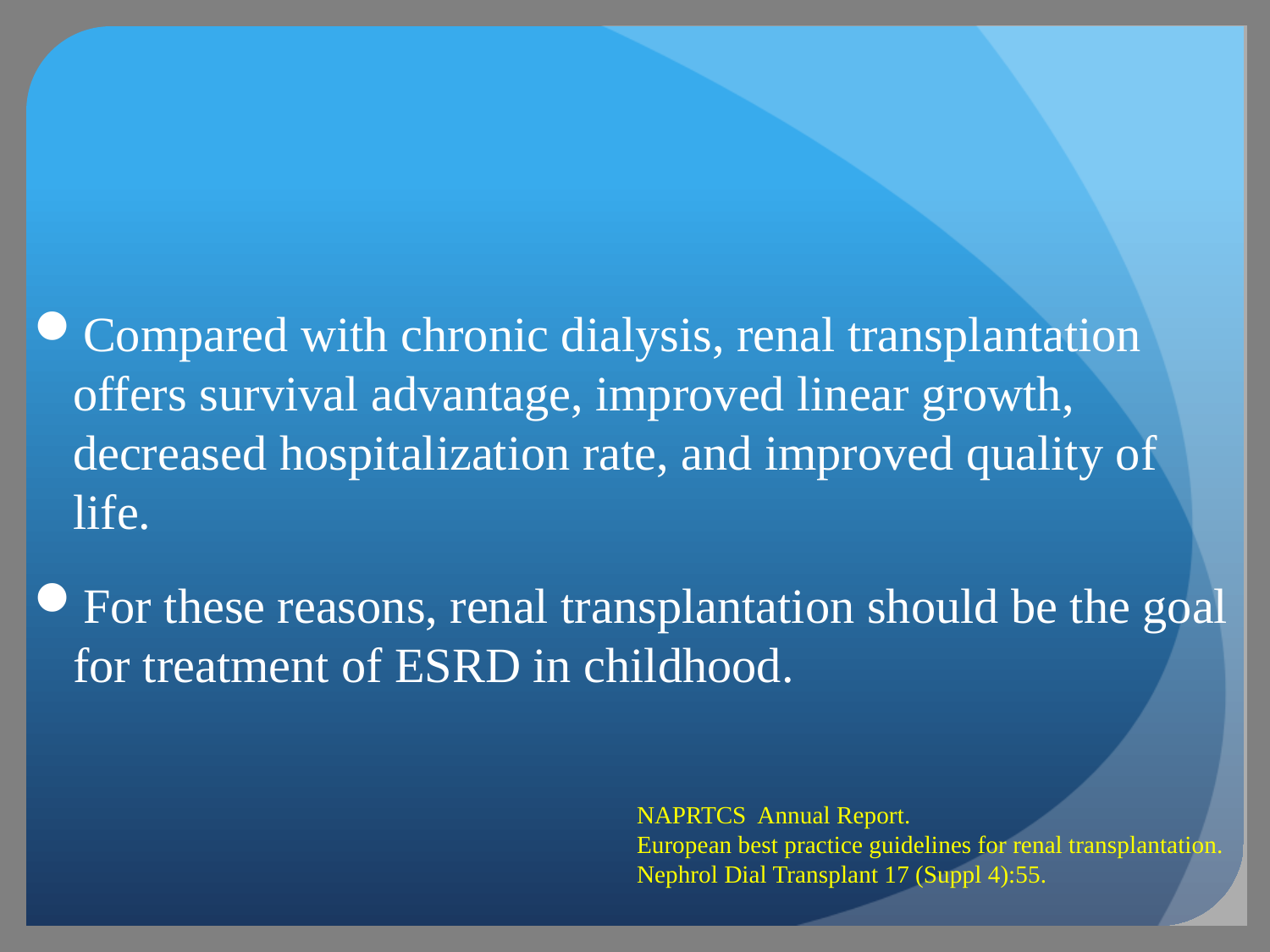

Compared with chronic dialysis, renal transplantation offers survival advantage, improved linear growth, decreased hospitalization rate, and improved quality of life.
For these reasons, renal transplantation should be the goal for treatment of ESRD in childhood.

NAPRTCS  Annual Report.
European best practice guidelines for renal transplantation.
Nephrol Dial Transplant 17 (Suppl 4):55.